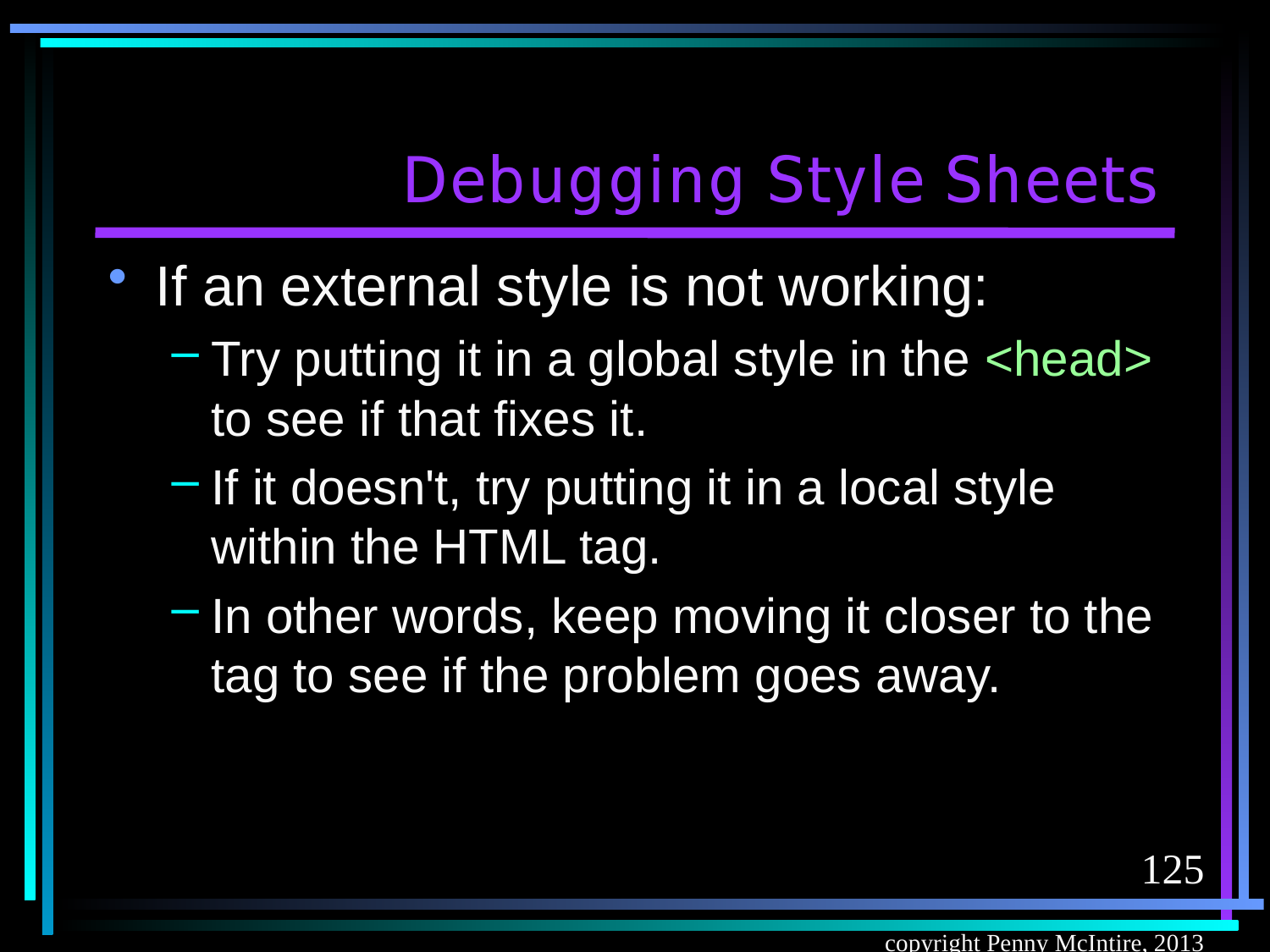

# Debugging Style Sheets
If an external style is not working:
Try putting it in a global style in the <head> to see if that fixes it.
If it doesn't, try putting it in a local style within the HTML tag.
In other words, keep moving it closer to the tag to see if the problem goes away.
125
copyright Penny McIntire, 2013